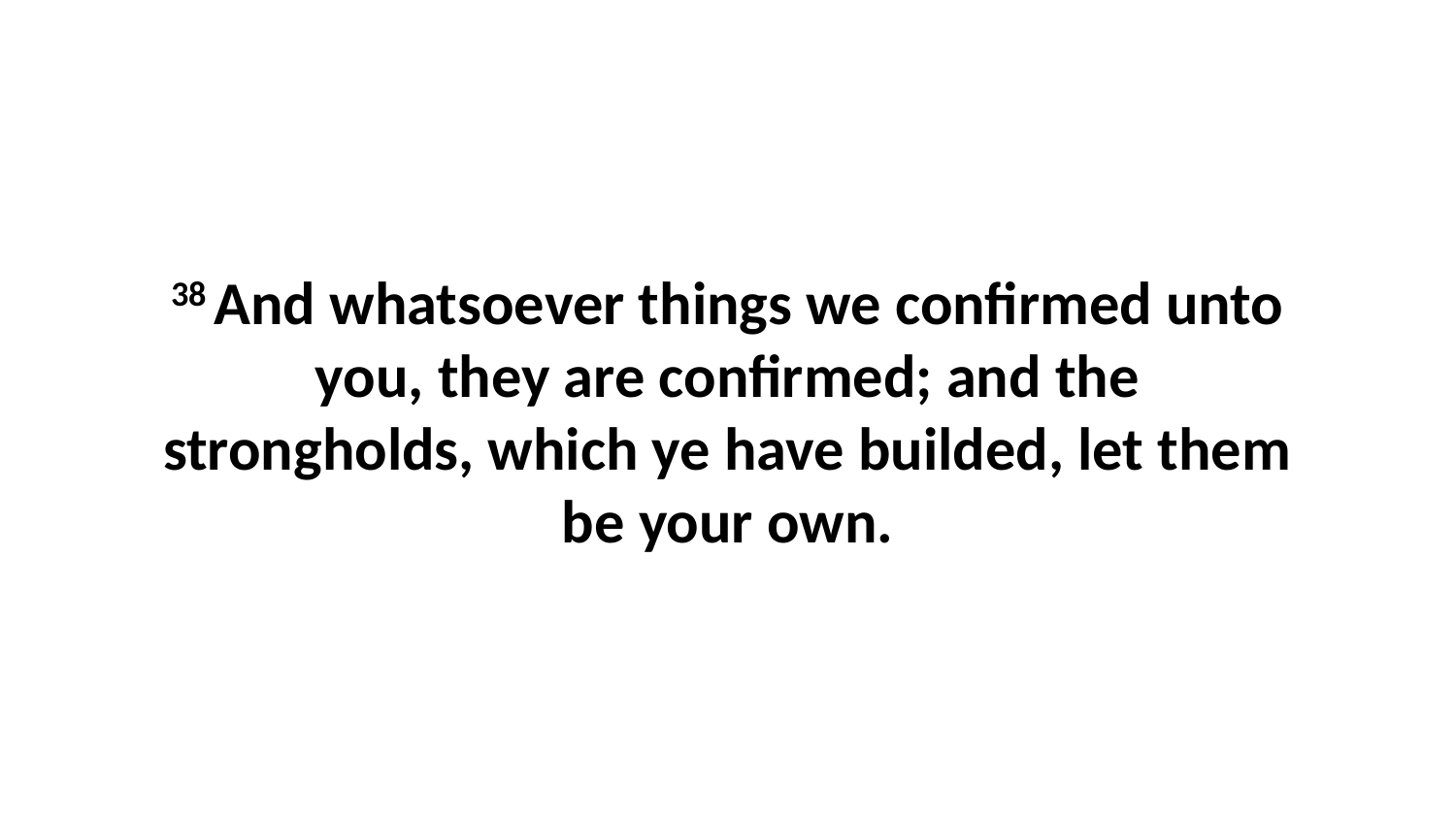

38 And whatsoever things we confirmed unto you, they are confirmed; and the strongholds, which ye have builded, let them be your own.